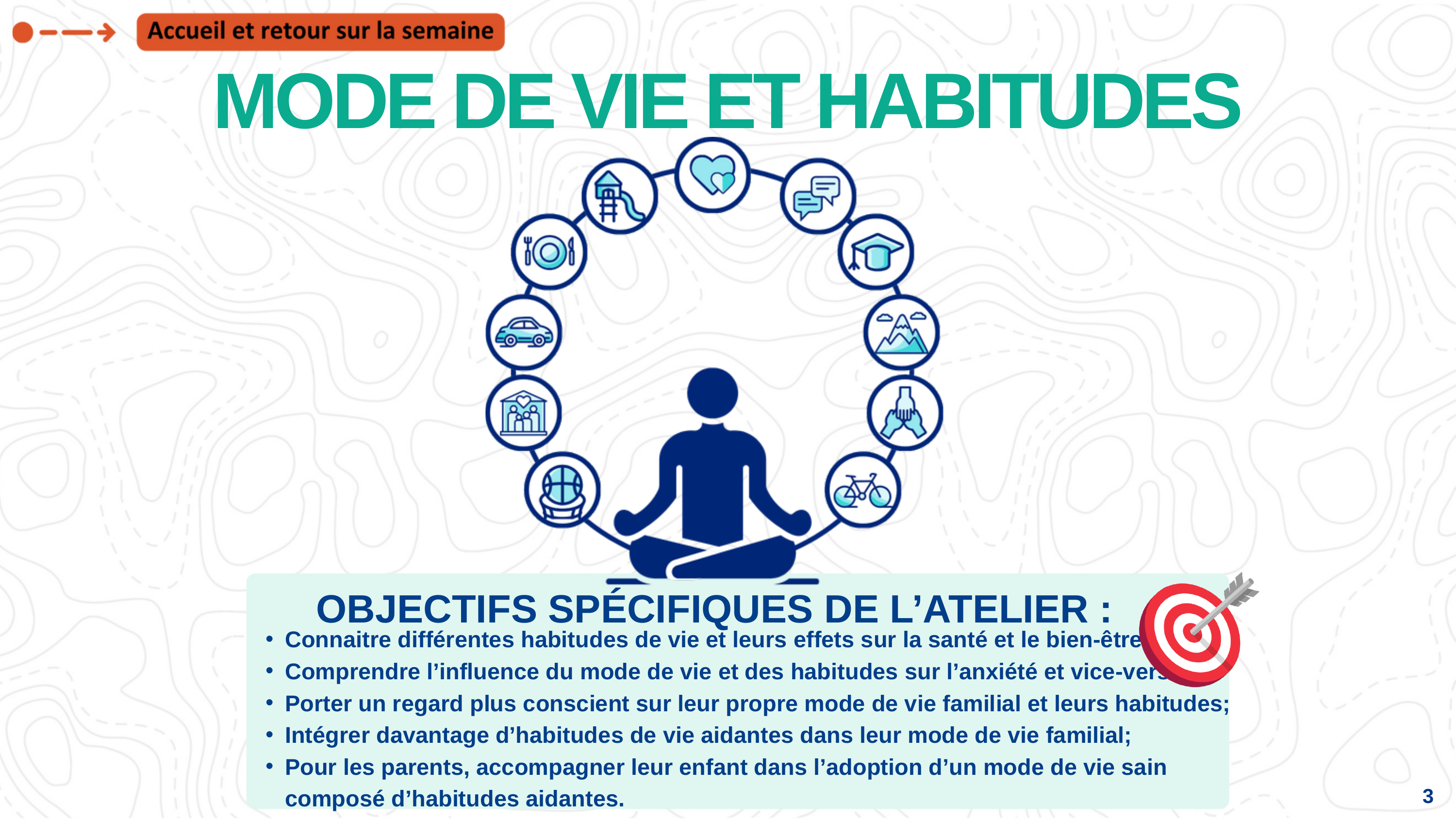

MODE DE VIE ET HABITUDES

OBJECTIFS SPÉCIFIQUES DE L’ATELIER :
Connaitre différentes habitudes de vie et leurs effets sur la santé et le bien-être;
Comprendre l’influence du mode de vie et des habitudes sur l’anxiété et vice-versa;
Porter un regard plus conscient sur leur propre mode de vie familial et leurs habitudes;
Intégrer davantage d’habitudes de vie aidantes dans leur mode de vie familial;
Pour les parents, accompagner leur enfant dans l’adoption d’un mode de vie sain composé d’habitudes aidantes.
3